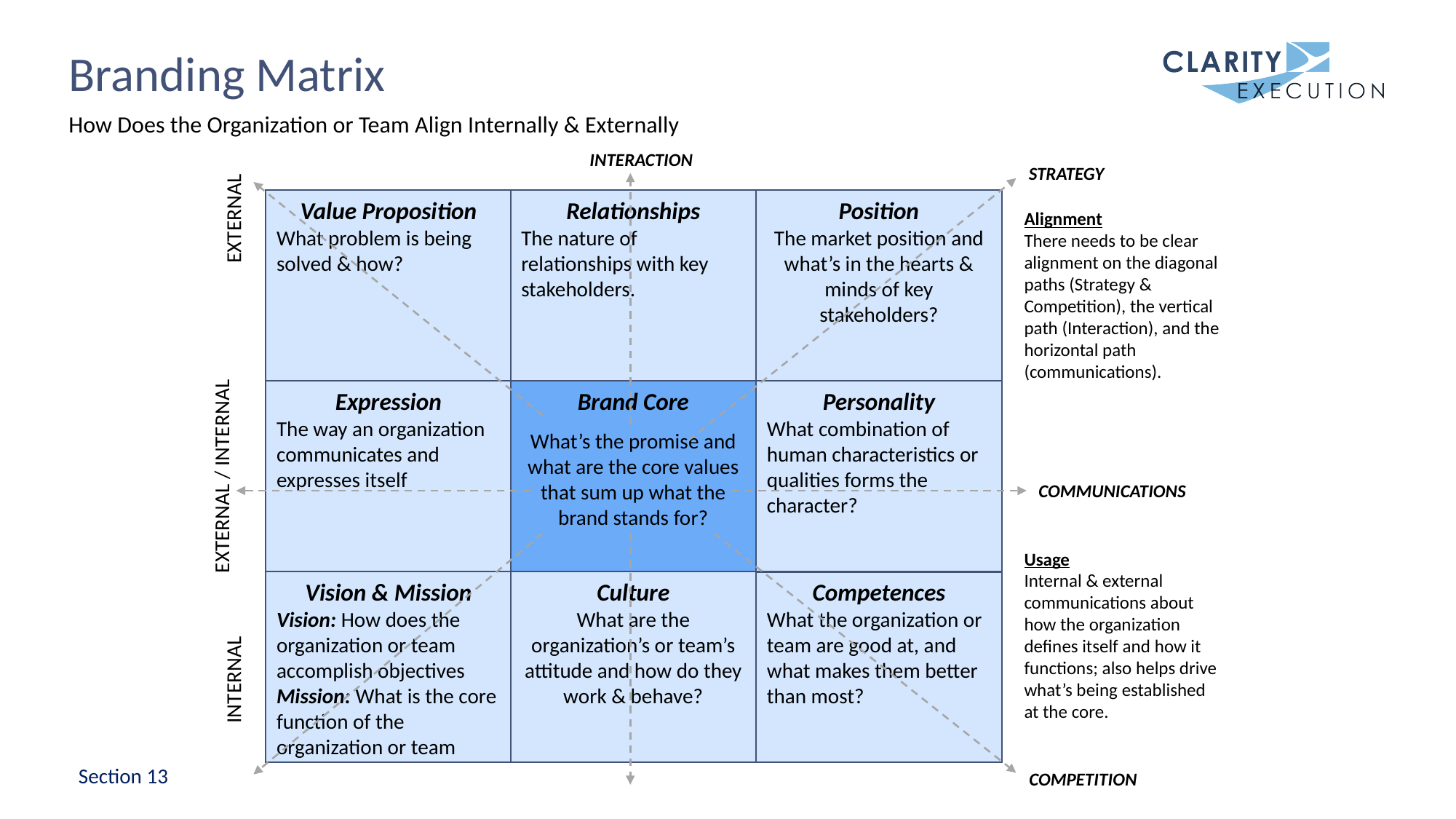

# Branding Matrix
How Does the Organization or Team Align Internally & Externally
INTERACTION
STRATEGY
Value Proposition
What problem is being solved & how?
Relationships
The nature of relationships with key stakeholders.
Position
The market position and what’s in the hearts & minds of key stakeholders?
Alignment
There needs to be clear alignment on the diagonal paths (Strategy & Competition), the vertical path (Interaction), and the horizontal path (communications).
EXTERNAL
Expression
The way an organization communicates and expresses itself
Brand Core

What’s the promise and what are the core values that sum up what the brand stands for?
Personality
What combination of human characteristics or qualities forms the character?
EXTERNAL / INTERNAL
COMMUNICATIONS
Usage
Internal & external communications about how the organization defines itself and how it functions; also helps drive what’s being established at the core.
Vision & Mission
Vision: How does the organization or team accomplish objectives
Mission: What is the core function of the organization or team
Culture
What are the organization’s or team’s attitude and how do they work & behave?
Competences
What the organization or team are good at, and what makes them better than most?
INTERNAL
COMPETITION
Section 13